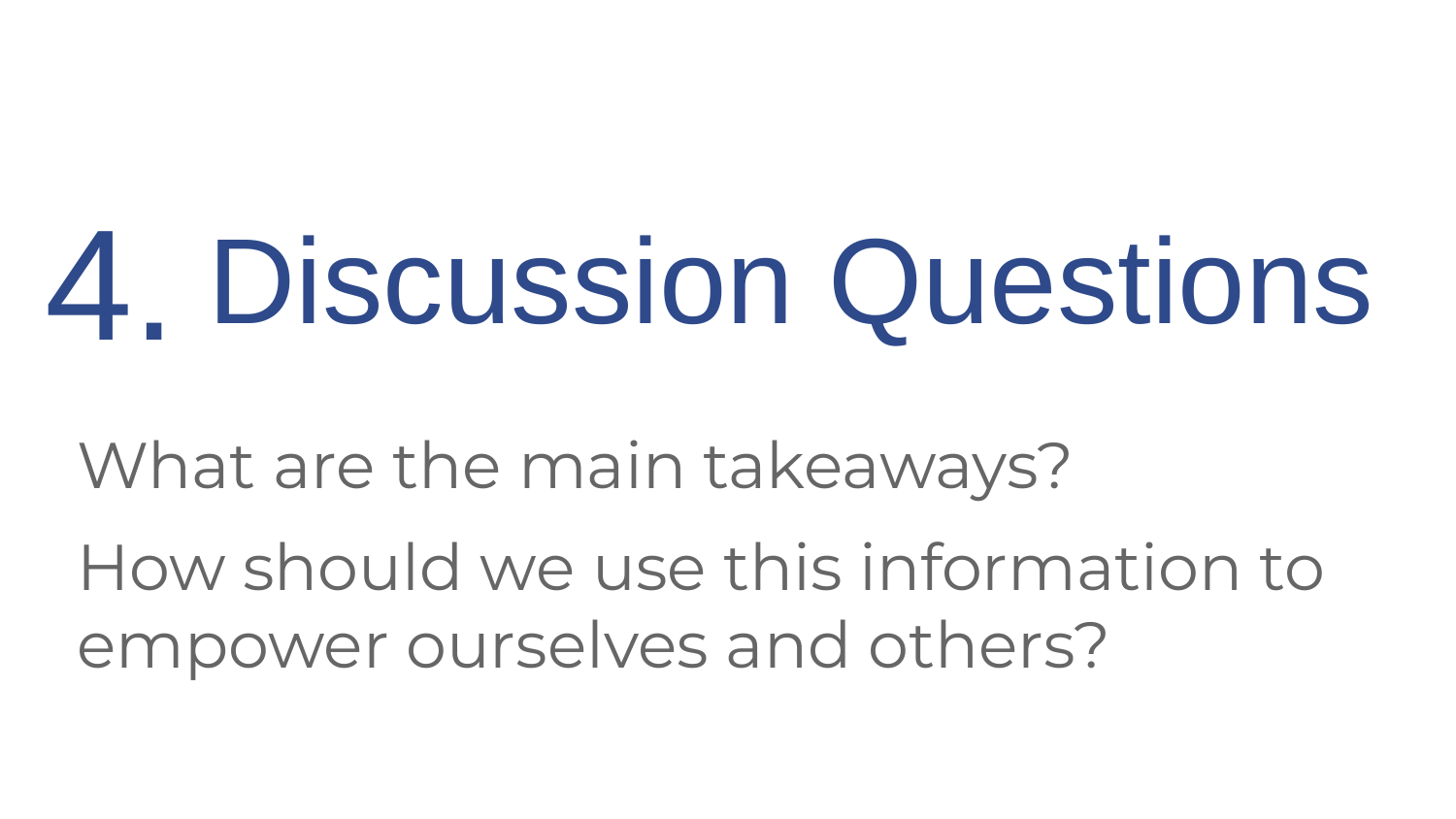

4.
# Discussion Questions
What are the main takeaways?
How should we use this information to empower ourselves and others?